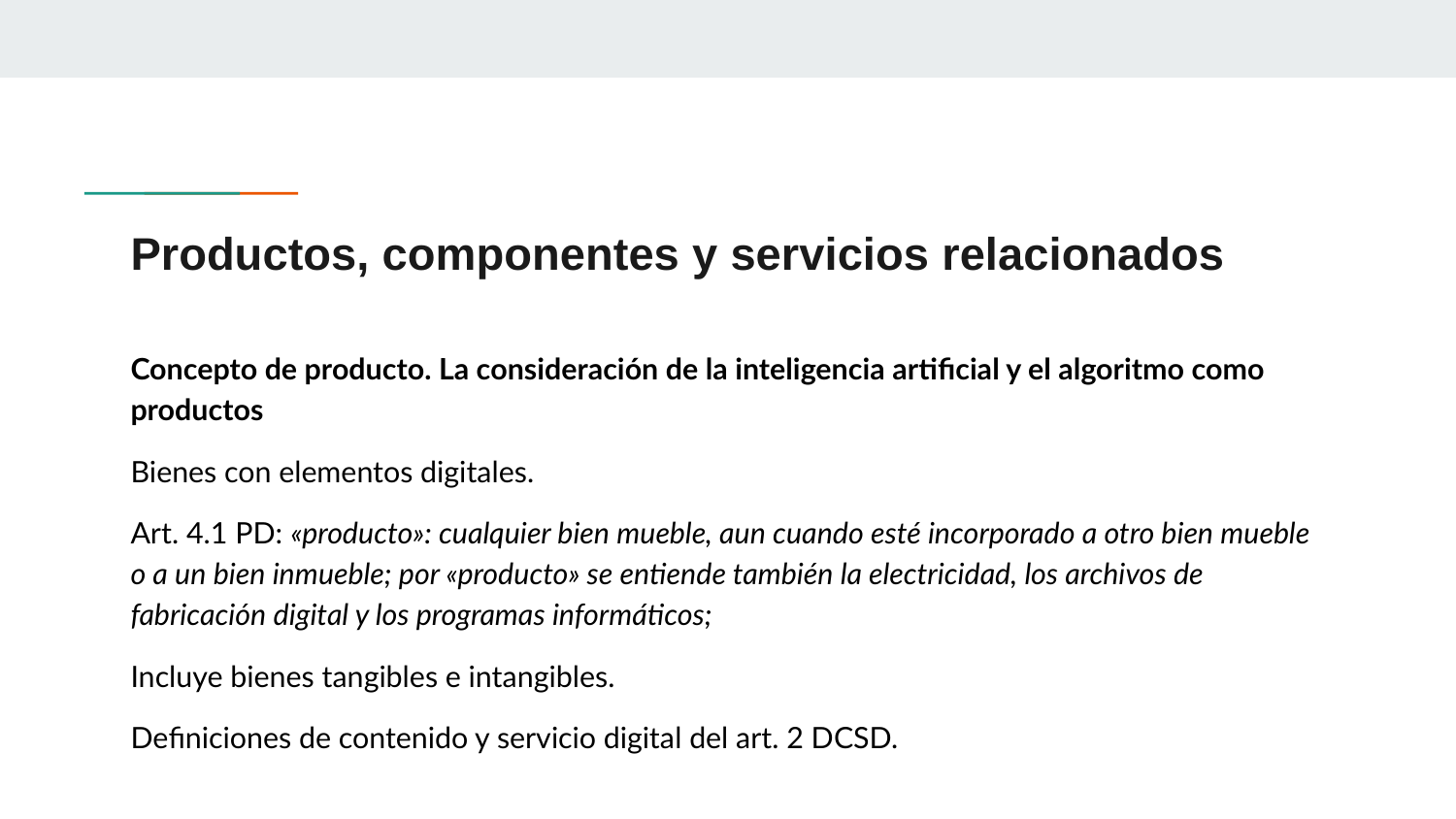

# Productos, componentes y servicios relacionados
Concepto de producto. La consideración de la inteligencia artificial y el algoritmo como productos
Bienes con elementos digitales.
Art. 4.1 PD: «producto»: cualquier bien mueble, aun cuando esté incorporado a otro bien mueble o a un bien inmueble; por «producto» se entiende también la electricidad, los archivos de fabricación digital y los programas informáticos;
Incluye bienes tangibles e intangibles.
Definiciones de contenido y servicio digital del art. 2 DCSD.